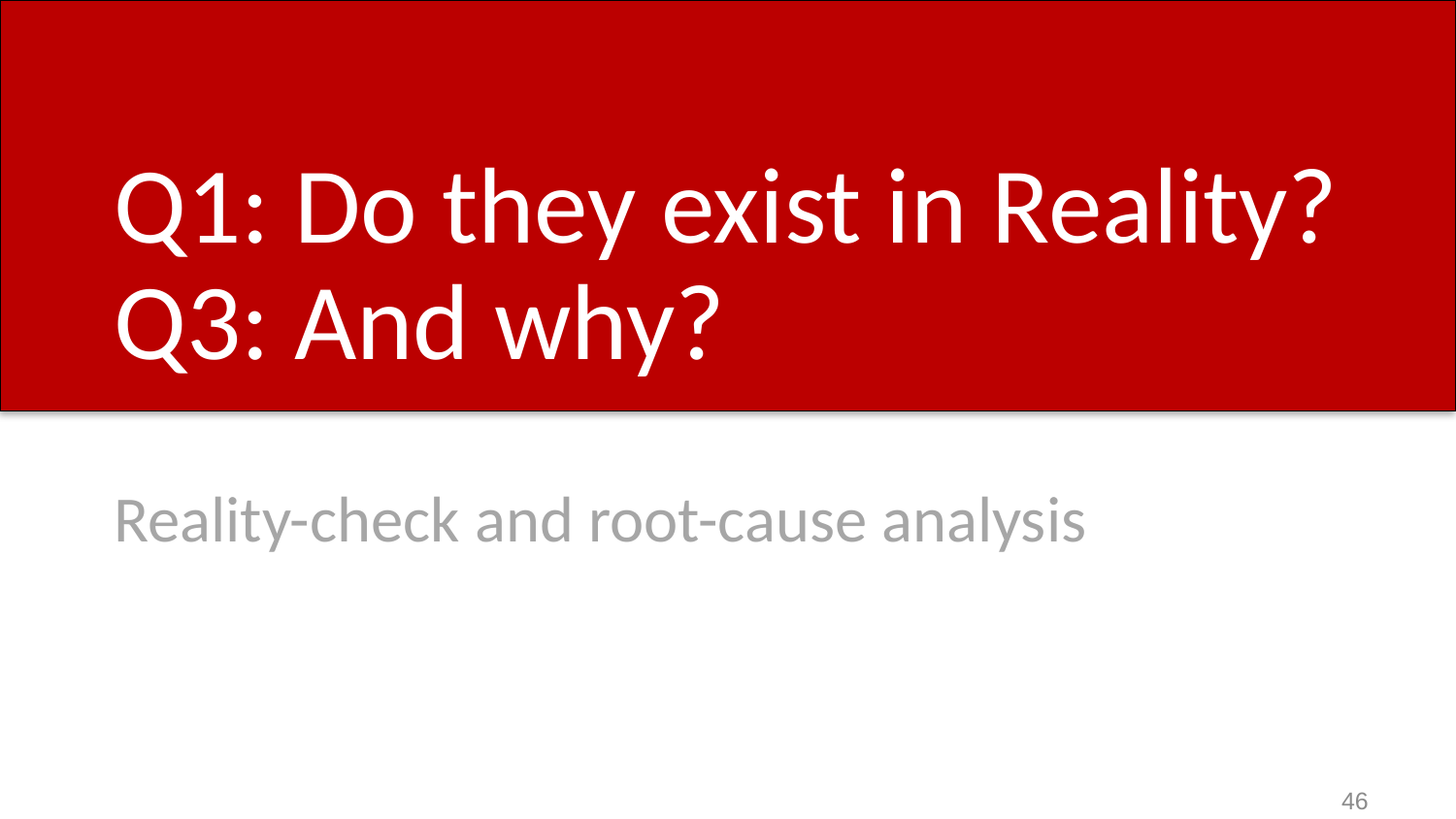

Q1: Do they exist in Reality?
Q3: And why?
Reality-check and root-cause analysis

46